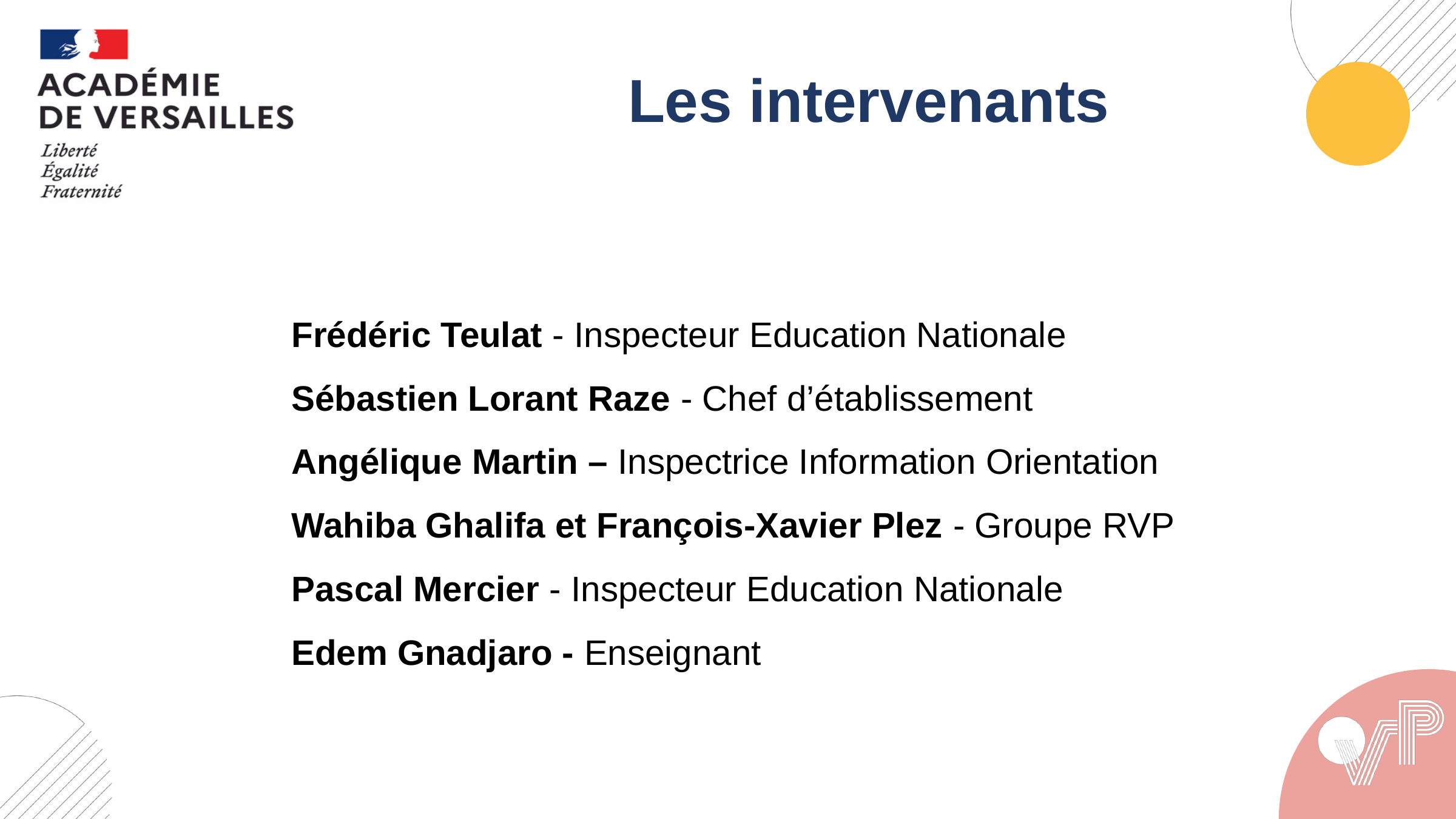

Les intervenants
Frédéric Teulat - Inspecteur Education Nationale
Sébastien Lorant Raze - Chef d’établissement
Angélique Martin – Inspectrice Information Orientation
Wahiba Ghalifa et François-Xavier Plez - Groupe RVP
Pascal Mercier - Inspecteur Education Nationale
Edem Gnadjaro - Enseignant